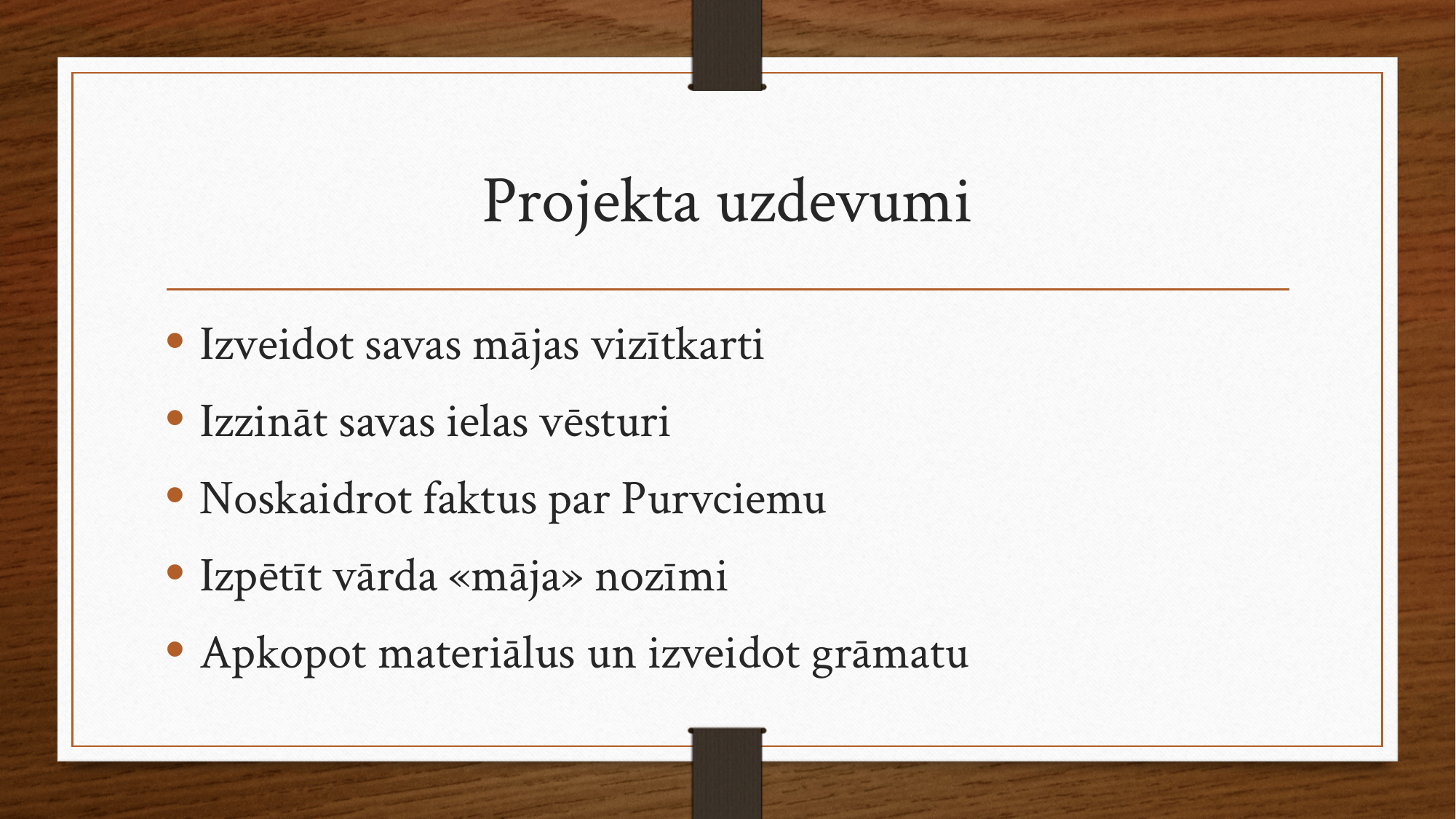

# Projekta uzdevumi
Izveidot savas mājas vizītkarti
Izzināt savas ielas vēsturi
Noskaidrot faktus par Purvciemu
Izpētīt vārda «māja» nozīmi
Apkopot materiālus un izveidot grāmatu